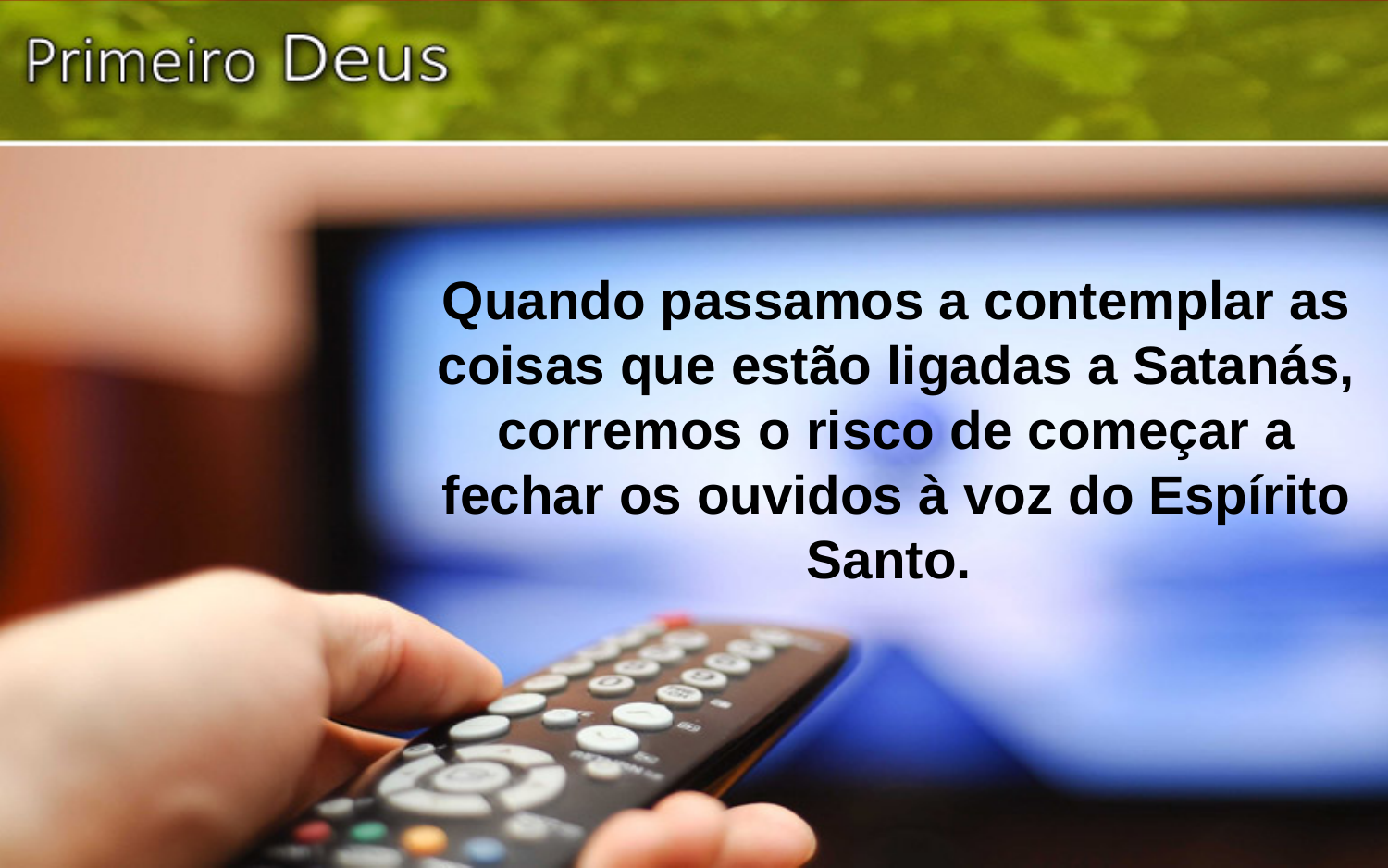

Quando passamos a contemplar as coisas que estão ligadas a Satanás, corremos o risco de começar a fechar os ouvidos à voz do Espírito Santo.